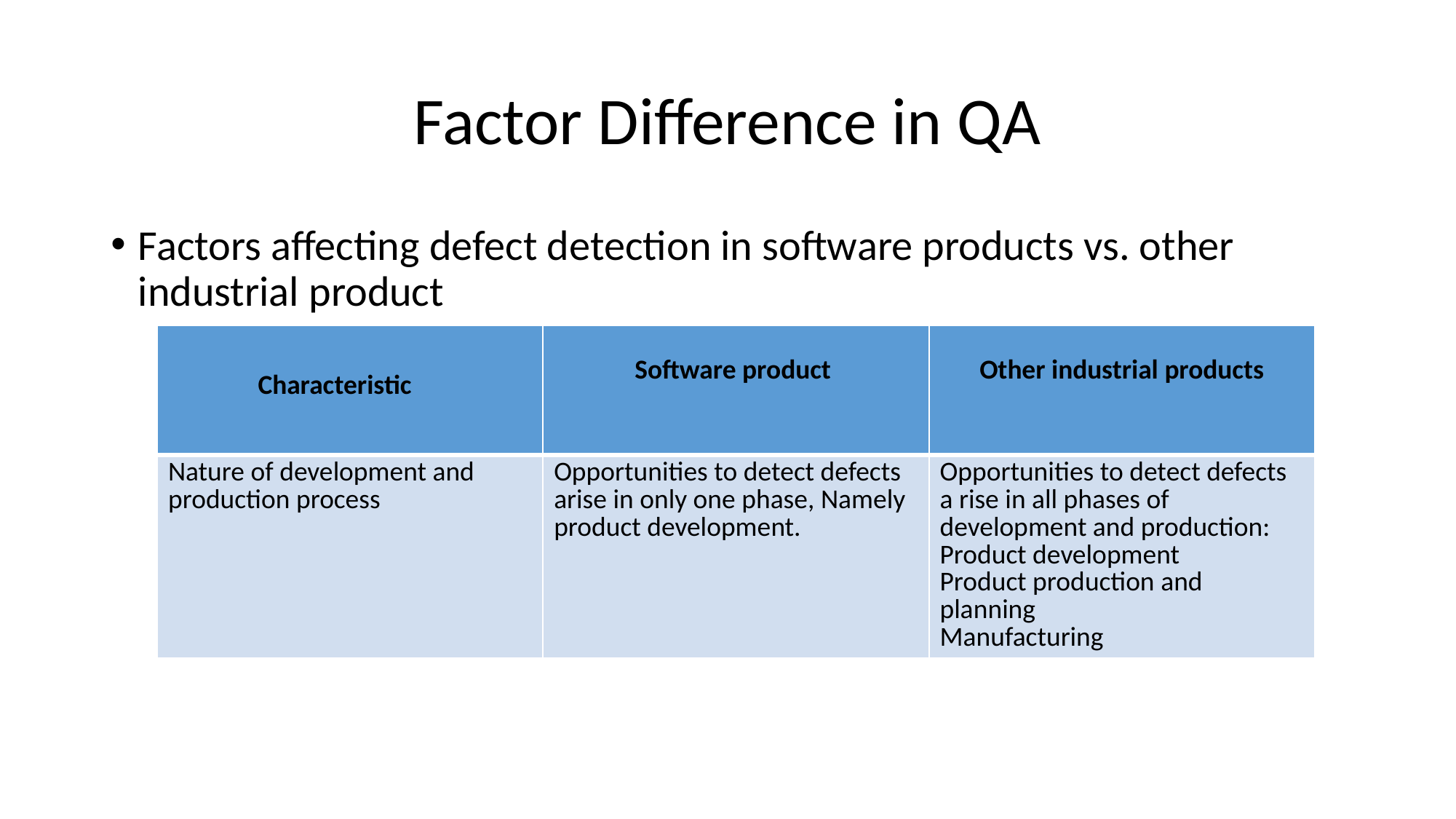

# Factor Difference in QA
Factors affecting defect detection in software products vs. other industrial product

|  | Software product | Other industrial products |
| --- | --- | --- |
| Nature of development and production process | Opportunities to detect defects arise in only one phase, Namely product development. | Opportunities to detect defects a rise in all phases of development and production: Product development Product production and planning Manufacturing |
Characteristic